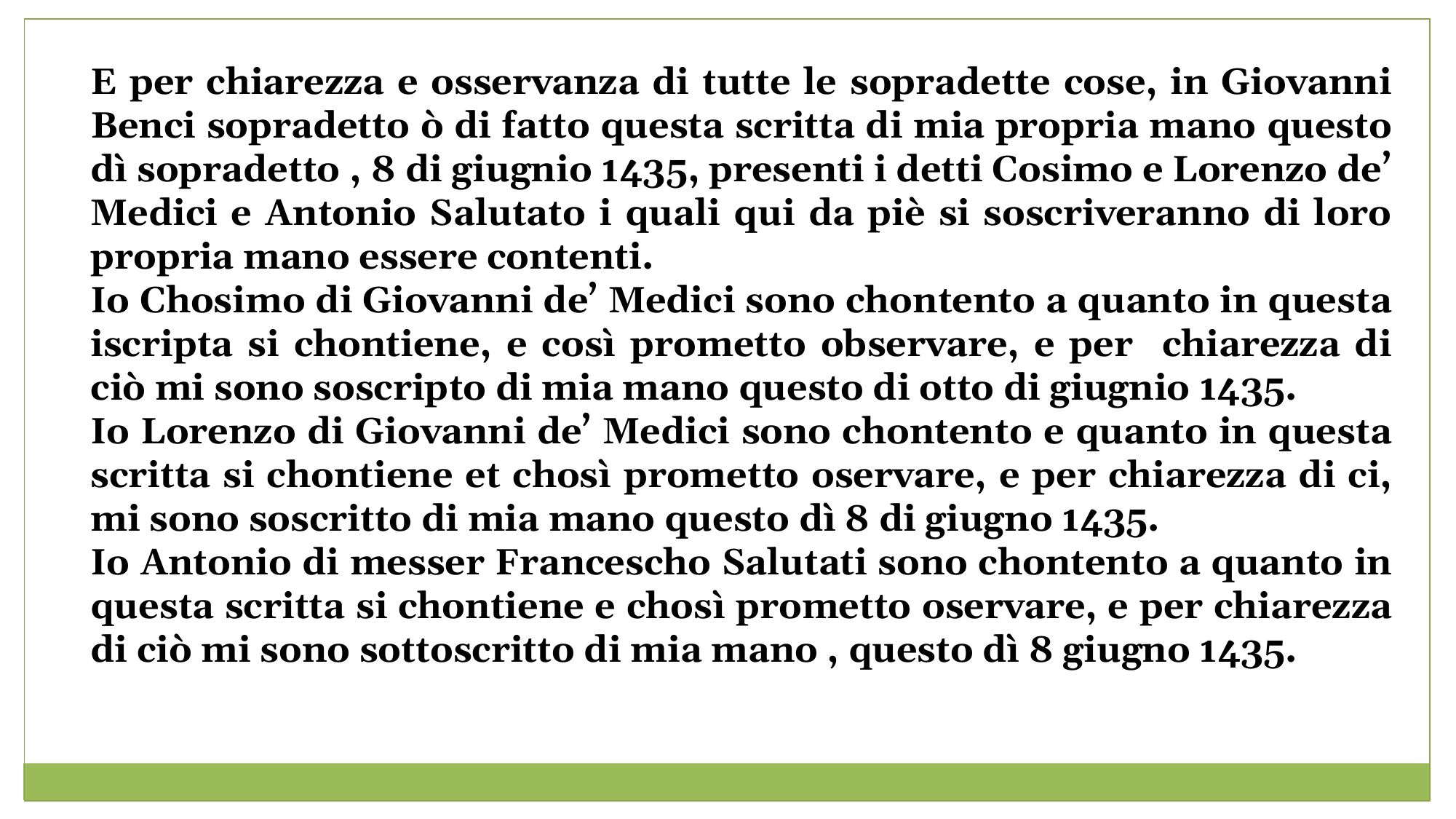

E per chiarezza e osservanza di tutte le sopradette cose, in Giovanni Benci sopradetto ò di fatto questa scritta di mia propria mano questo dì sopradetto , 8 di giugnio 1435, presenti i detti Cosimo e Lorenzo de’ Medici e Antonio Salutato i quali qui da piè si soscriveranno di loro propria mano essere contenti.
Io Chosimo di Giovanni de’ Medici sono chontento a quanto in questa iscripta si chontiene, e così prometto observare, e per  chiarezza di ciò mi sono soscripto di mia mano questo di otto di giugnio 1435.
Io Lorenzo di Giovanni de’ Medici sono chontento e quanto in questa scritta si chontiene et chosì prometto oservare, e per chiarezza di ci, mi sono soscritto di mia mano questo dì 8 di giugno 1435.
Io Antonio di messer Francescho Salutati sono chontento a quanto in questa scritta si chontiene e chosì prometto oservare, e per chiarezza di ciò mi sono sottoscritto di mia mano , questo dì 8 giugno 1435.